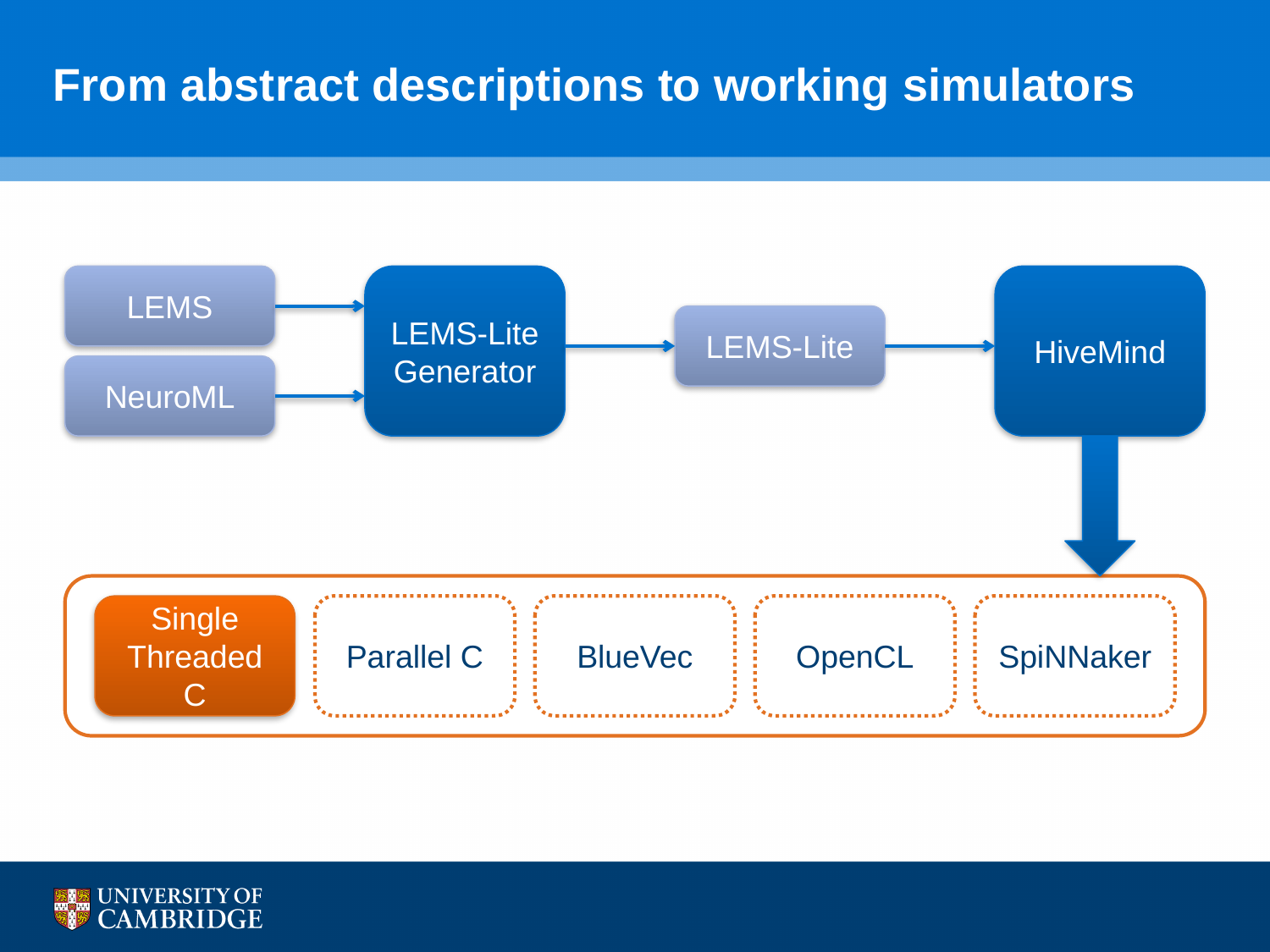

# From abstract descriptions to working simulators
LEMS
LEMS-Lite
Generator
HiveMind
LEMS-Lite
NeuroML

Single Threaded C
Parallel C
BlueVec
OpenCL
SpiNNaker